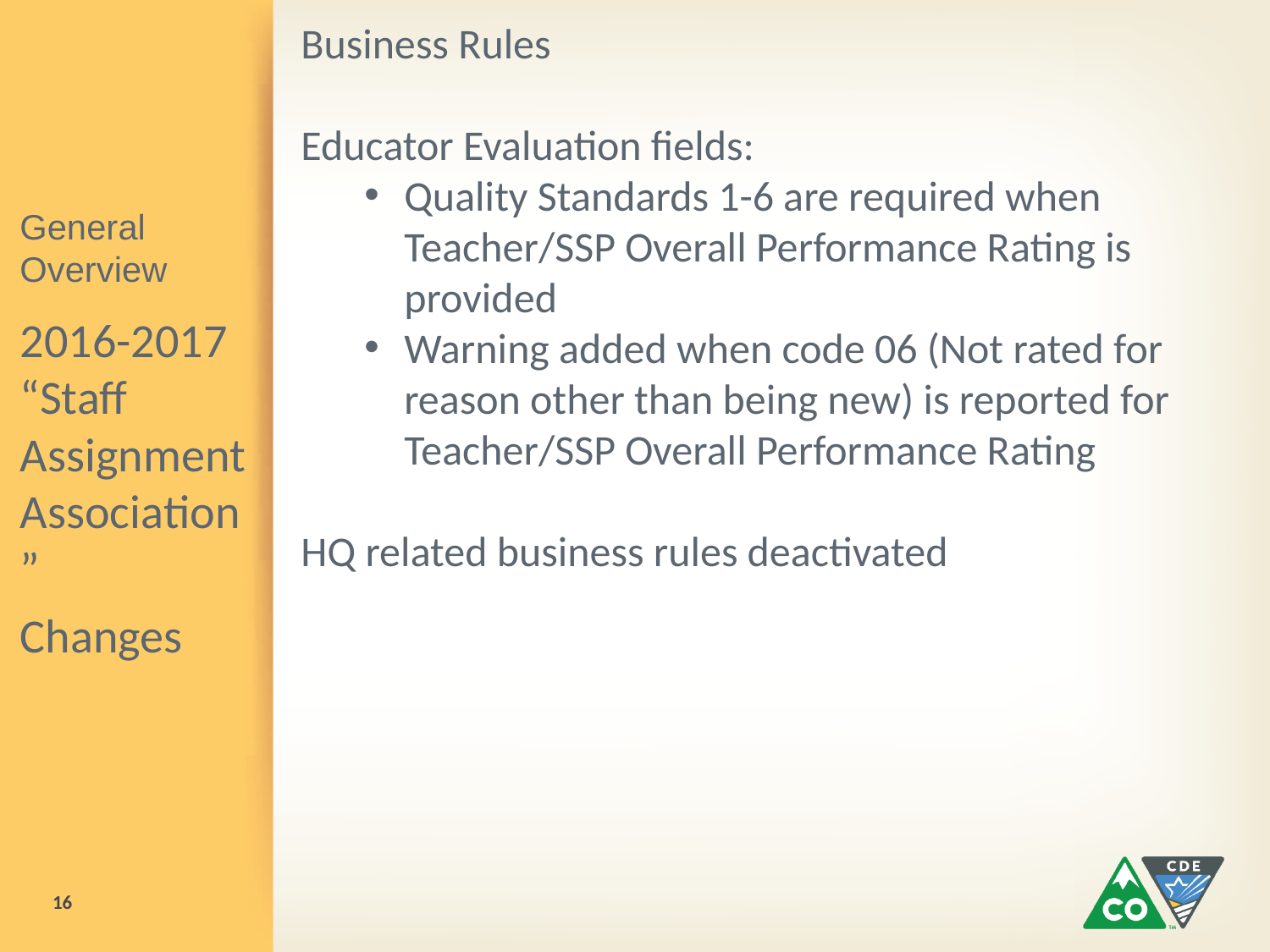

Business Rules

Educator Evaluation fields:
Quality Standards 1-6 are required when Teacher/SSP Overall Performance Rating is provided
Warning added when code 06 (Not rated for reason other than being new) is reported for Teacher/SSP Overall Performance Rating

HQ related business rules deactivated

# General Overview
2016-2017 “Staff Assignment Association”
Changes

16